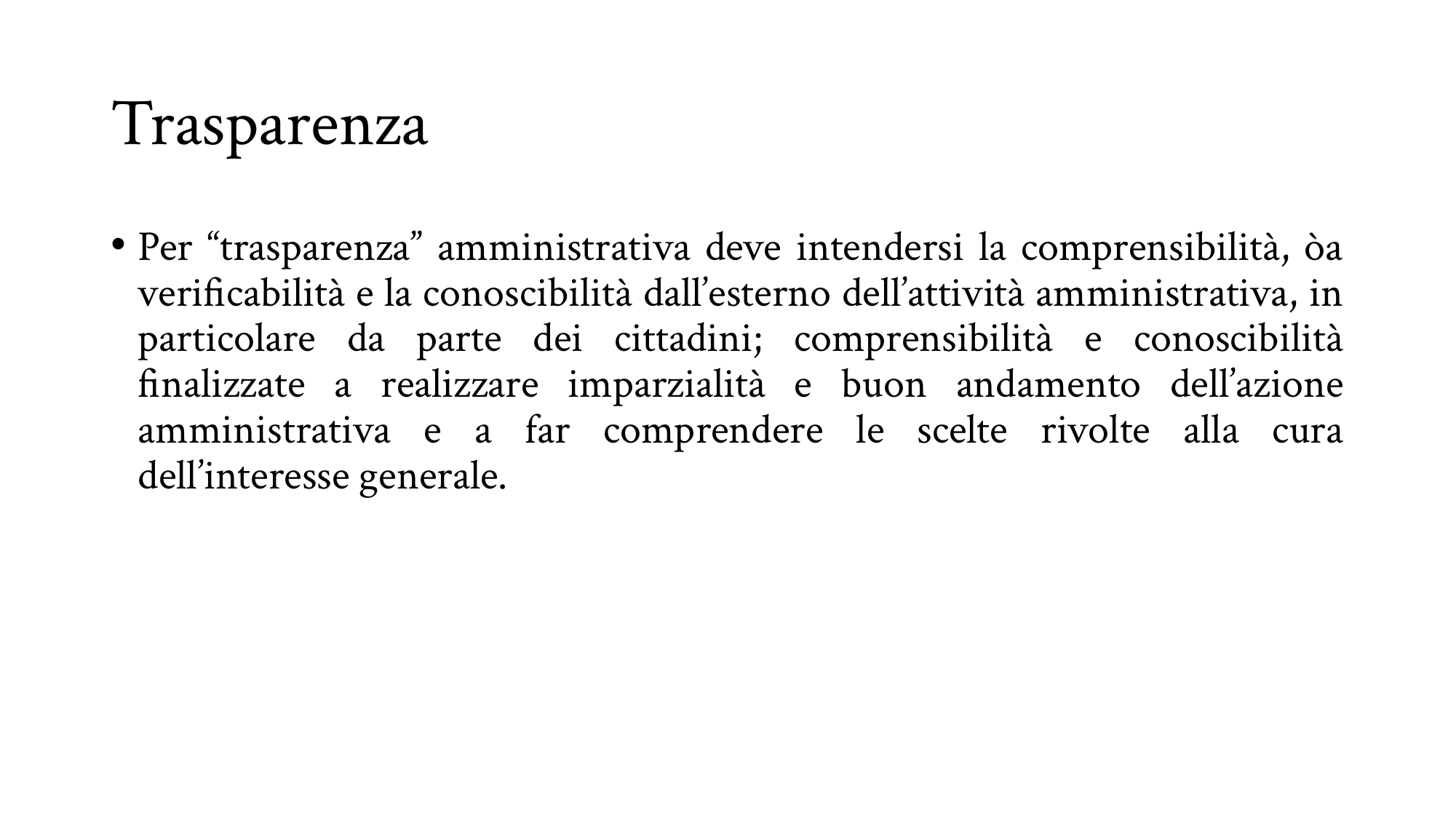

# Trasparenza
Per “trasparenza” amministrativa deve intendersi la comprensibilità, òa verificabilità e la conoscibilità dall’esterno dell’attività amministrativa, in particolare da parte dei cittadini; comprensibilità e conoscibilità finalizzate a realizzare imparzialità e buon andamento dell’azione amministrativa e a far comprendere le scelte rivolte alla cura dell’interesse generale.